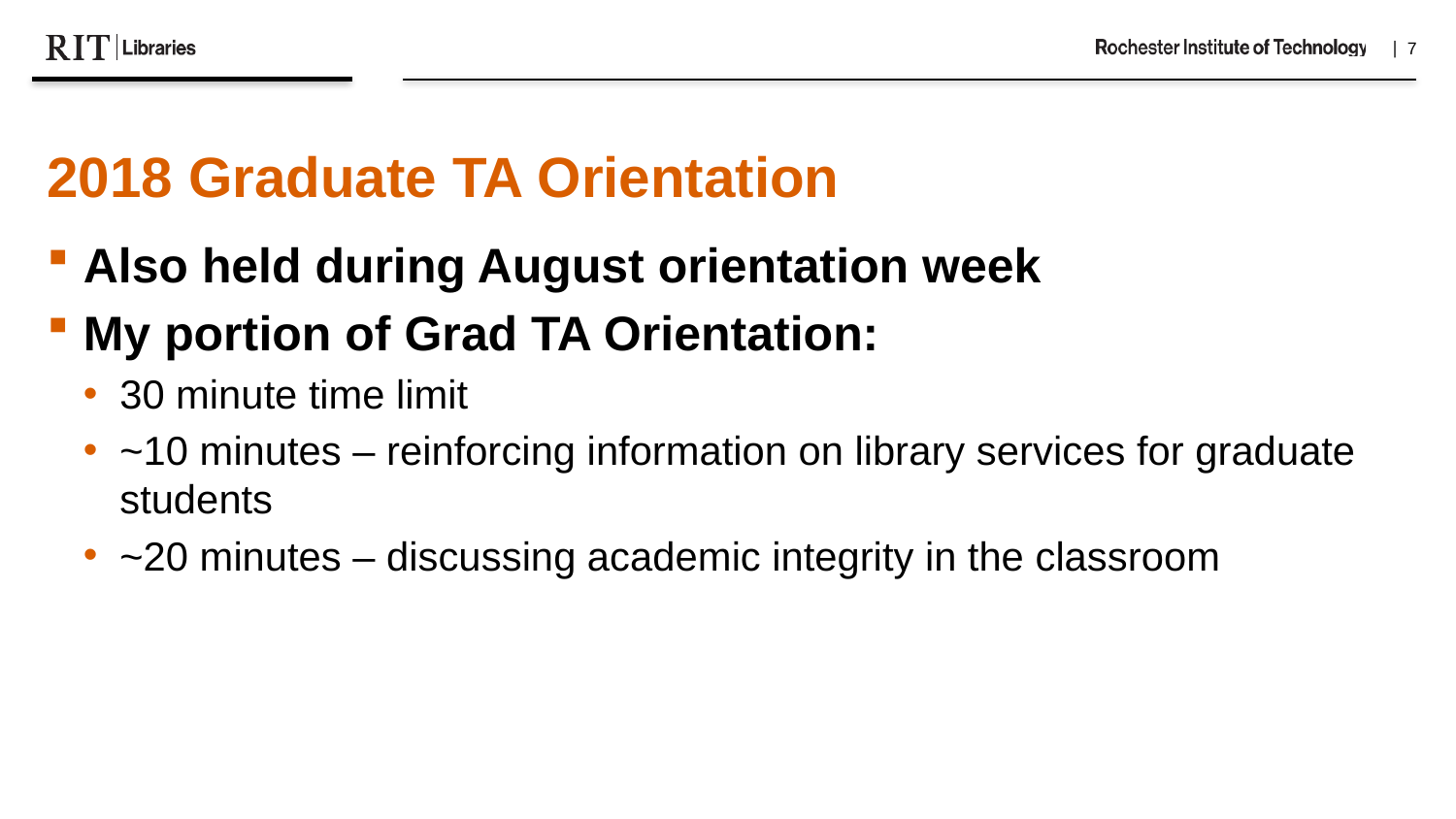

2018 Graduate TA Orientation
Also held during August orientation week
My portion of Grad TA Orientation:
30 minute time limit
~10 minutes – reinforcing information on library services for graduate students
~20 minutes – discussing academic integrity in the classroom